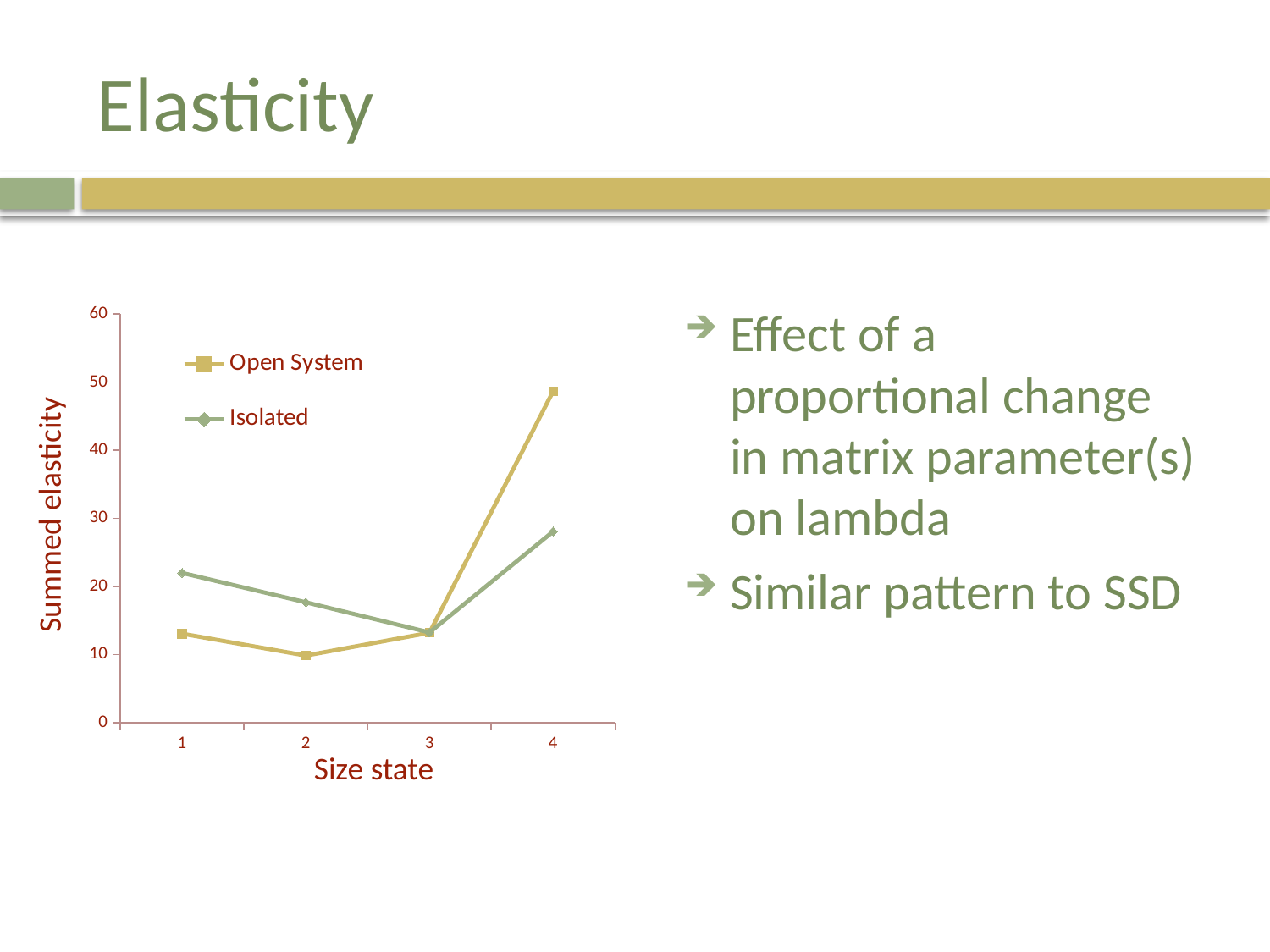

# Elasticity

Effect of a proportional change in matrix parameter(s) on lambda
Similar pattern to SSD

### Chart

| Category |  |  |
|---|---|---|
Summed elasticity
Size state